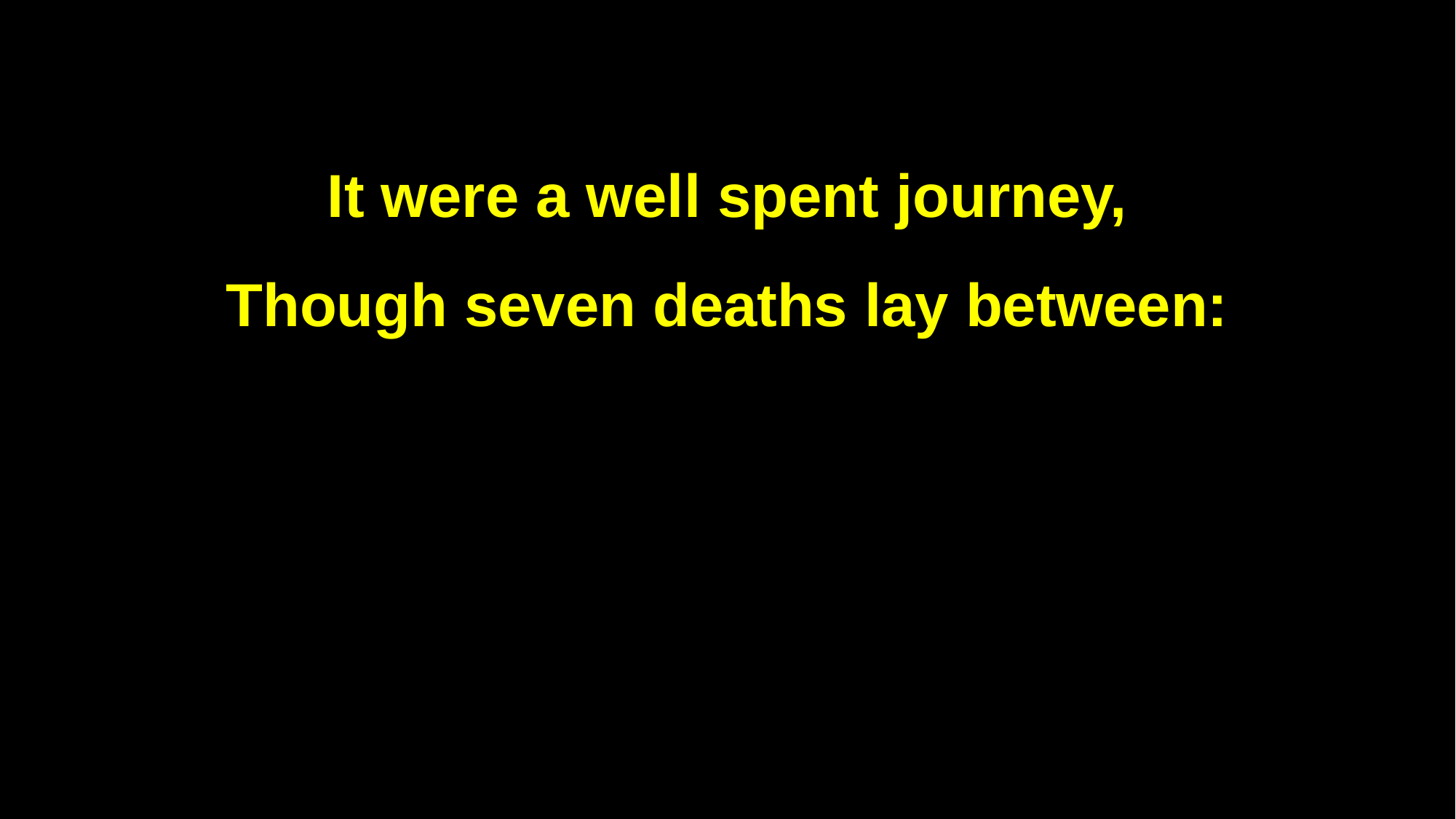

It were a well spent journey,
Though seven deaths lay between: